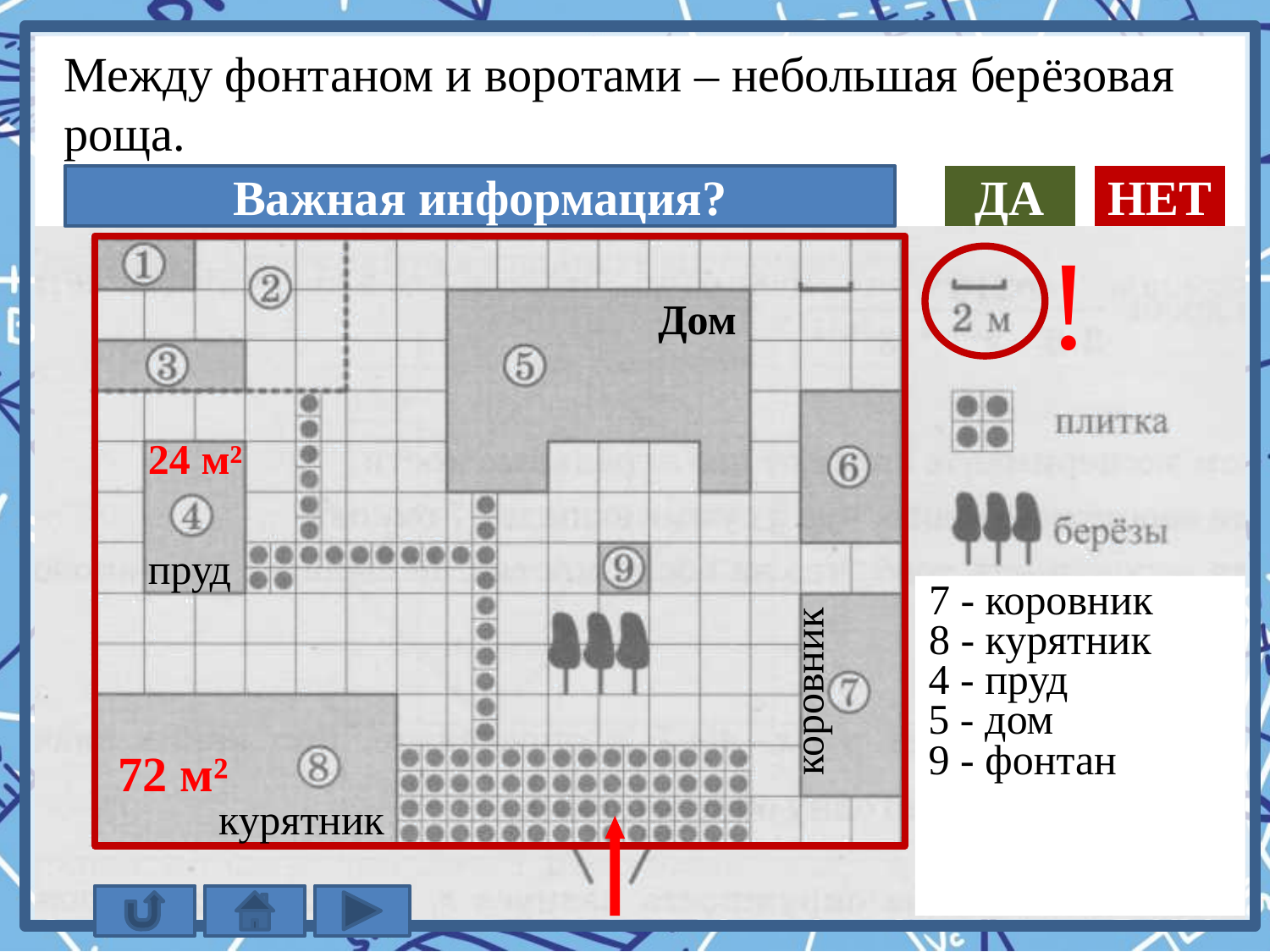

Между фонтаном и воротами – небольшая берёзовая
роща.
Важная информация?
ДА
НЕТ
!

Дом
24 м²
пруд
7 - коровник
коровник
8 - курятник
4 - пруд
5 - дом
9 - фонтан
72 м²
курятник